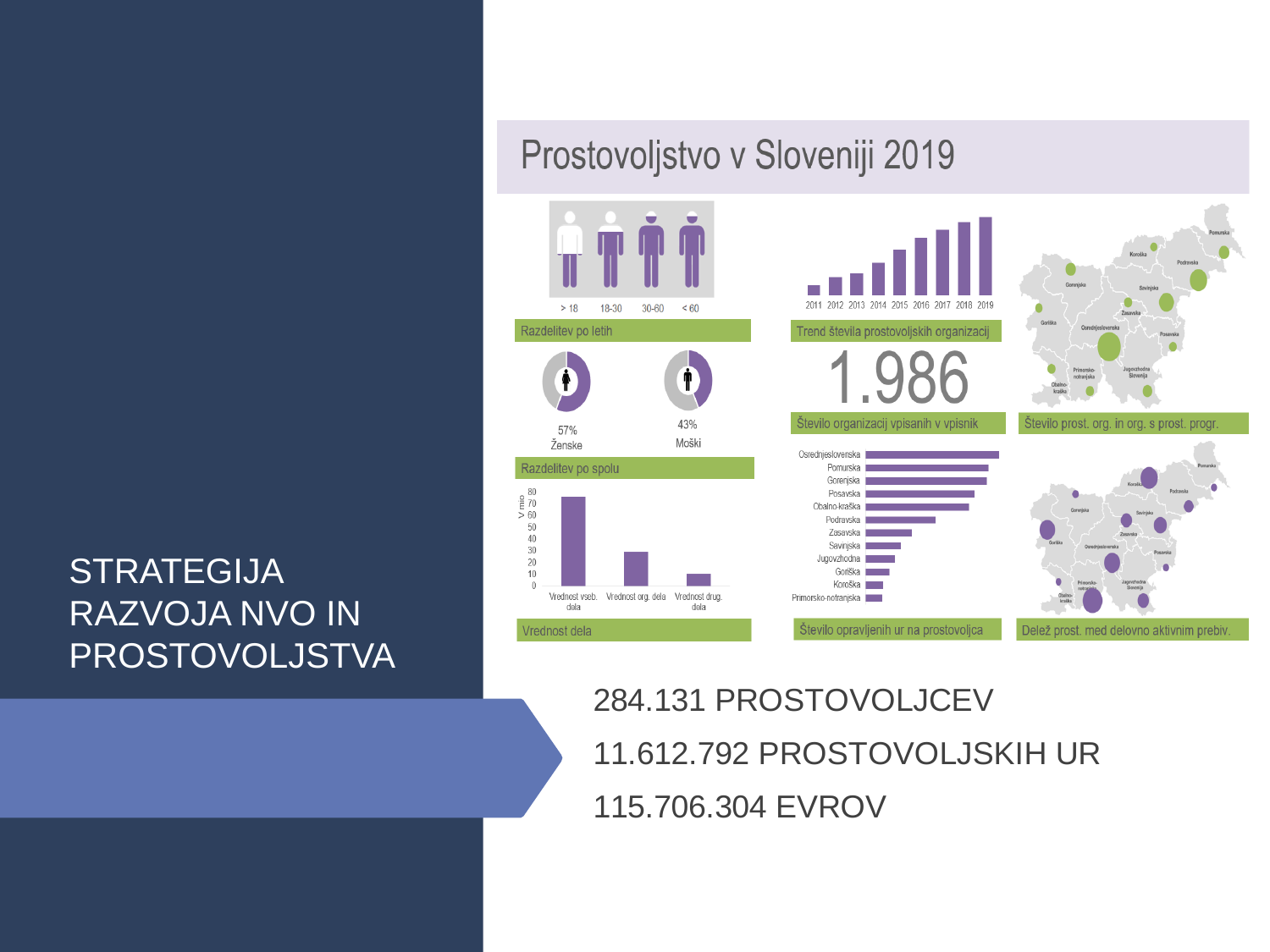

### Chart

| Category |
|---|
# STRATEGIJA RAZVOJA NVO IN PROSTOVOLJSTVA